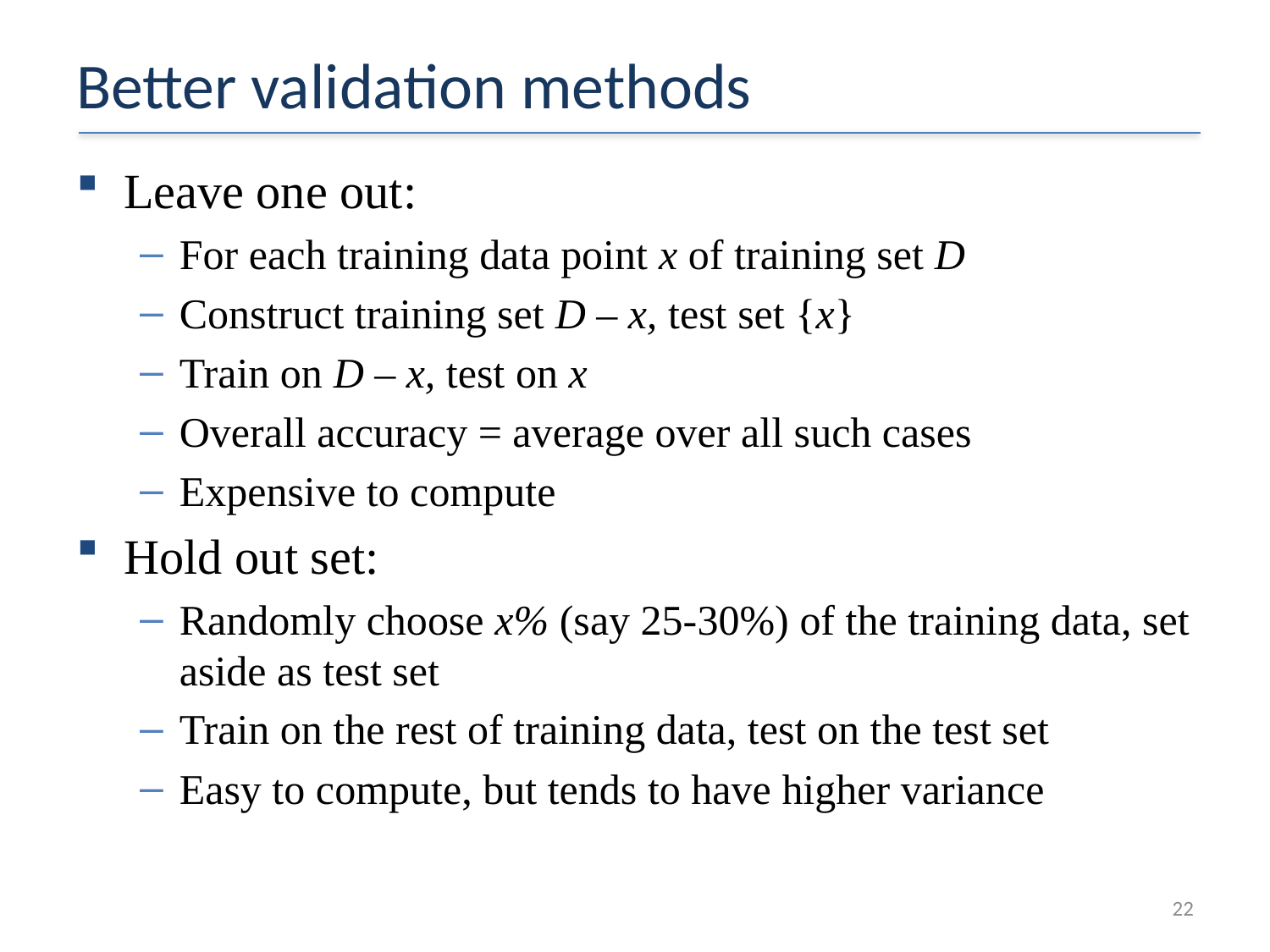

# Better validation methods
Leave one out:
For each training data point x of training set D
Construct training set D – x, test set {x}
Train on D – x, test on x
Overall accuracy = average over all such cases
Expensive to compute
Hold out set:
Randomly choose x% (say 25-30%) of the training data, set aside as test set
Train on the rest of training data, test on the test set
Easy to compute, but tends to have higher variance

22